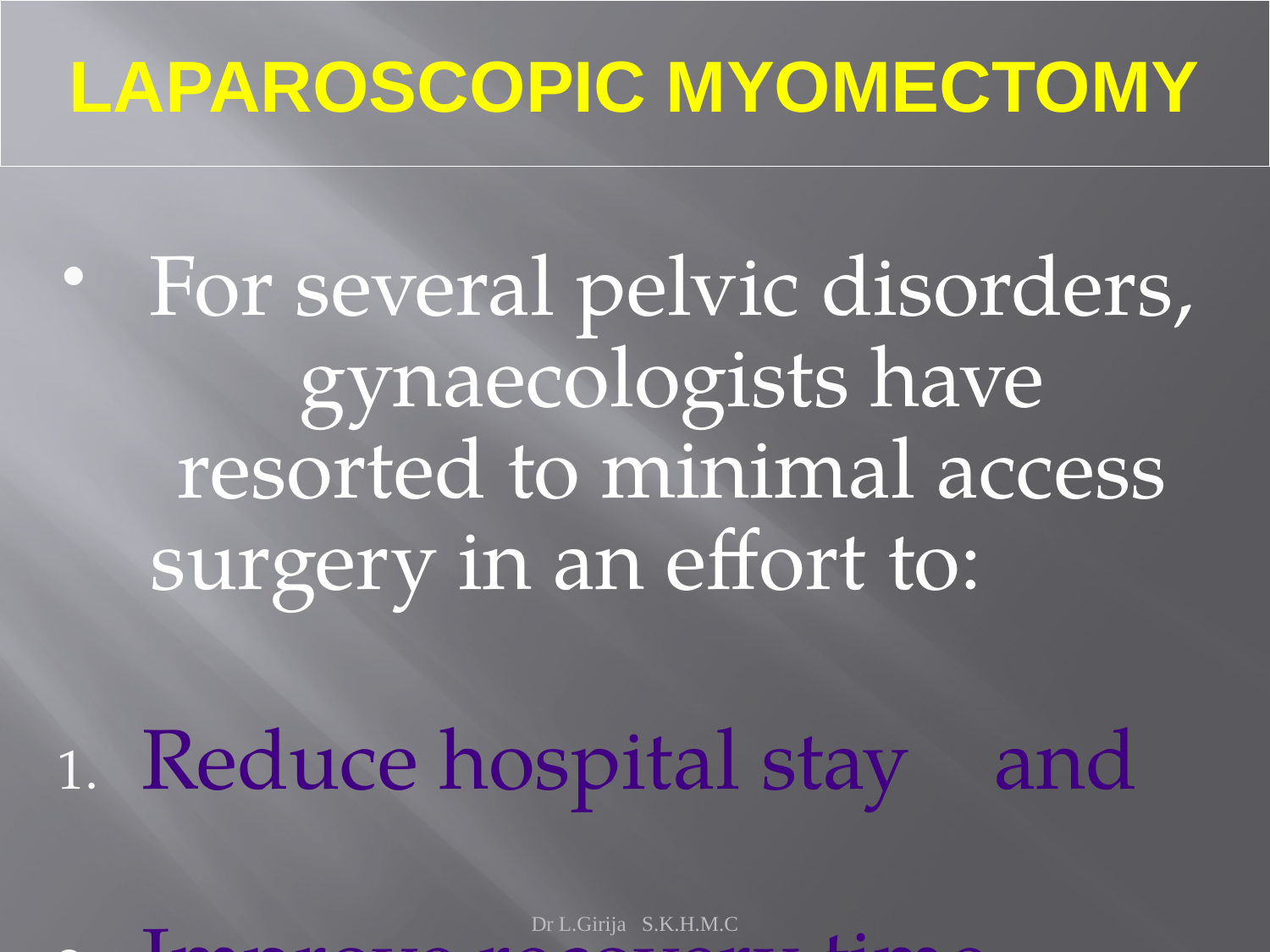

# LAPAROSCOPIC MYOMECTOMY
For several pelvic disorders, gynaecologists have resorted to minimal access surgery in an effort to:
Reduce hospital stay    and
Improve recovery time.
Dr L.Girija   S.K.H.M.C